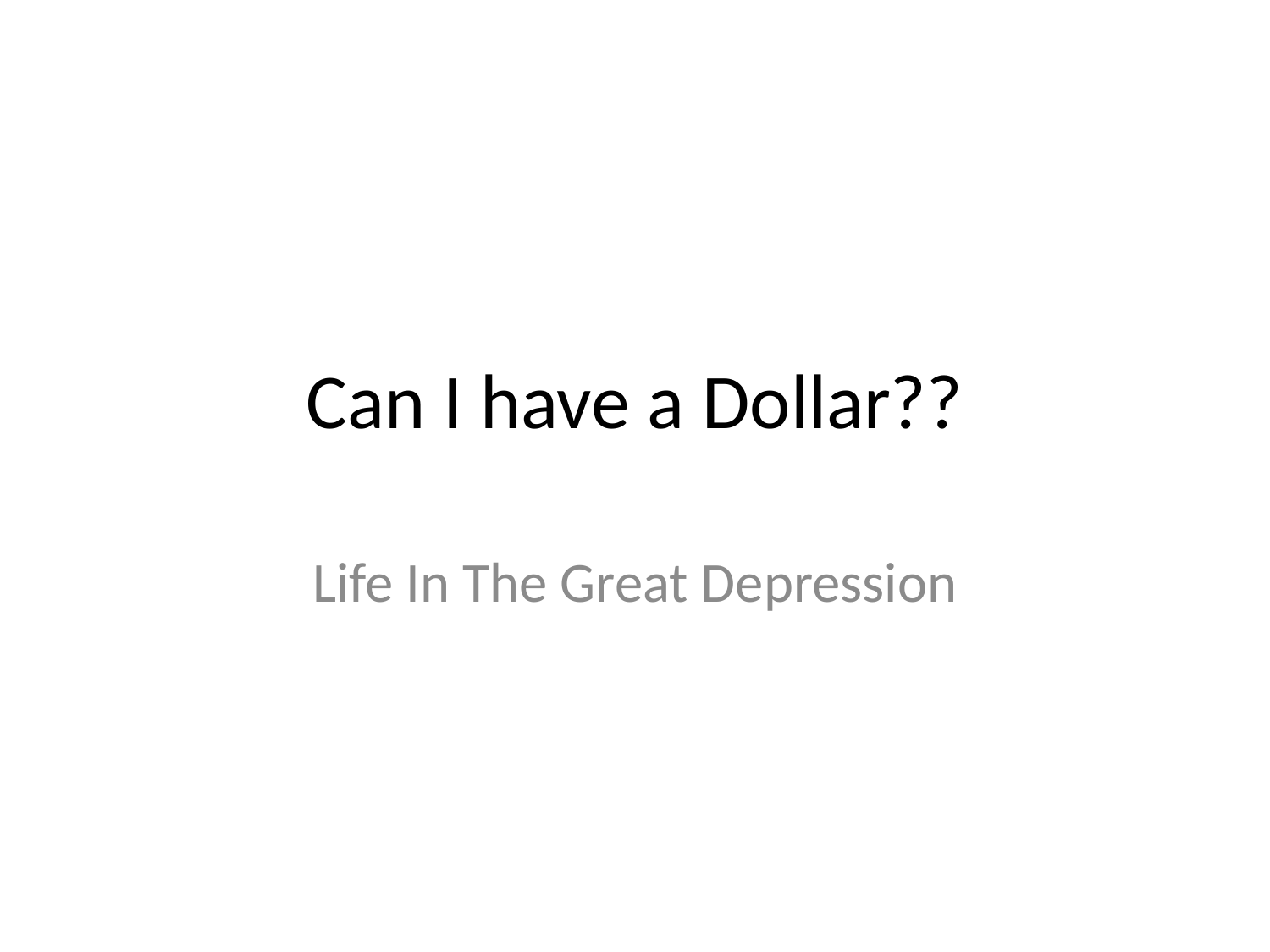

# Can I have a Dollar??
Life In The Great Depression